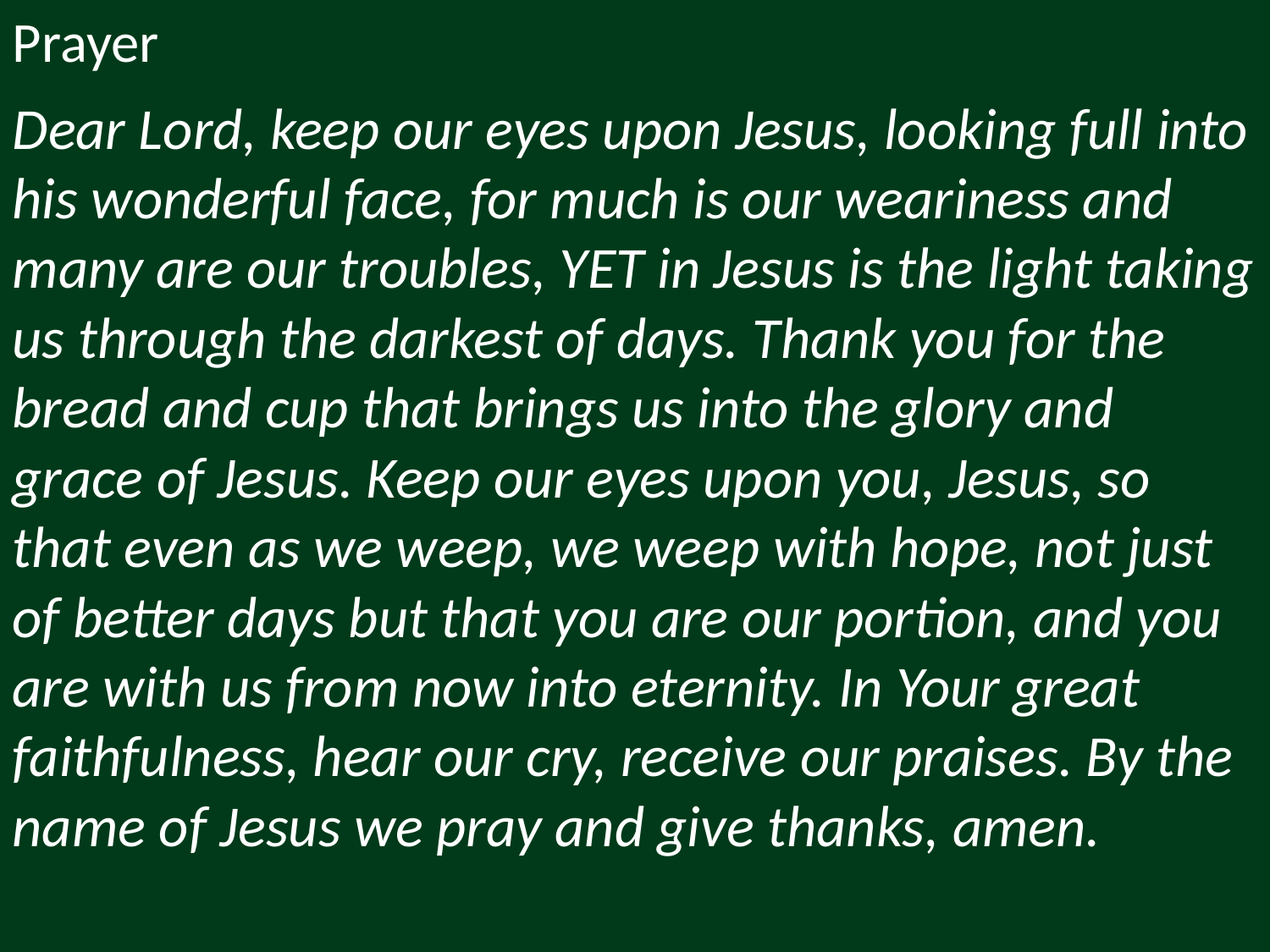

Prayer
Dear Lord, keep our eyes upon Jesus, looking full into his wonderful face, for much is our weariness and many are our troubles, YET in Jesus is the light taking us through the darkest of days. Thank you for the bread and cup that brings us into the glory and grace of Jesus. Keep our eyes upon you, Jesus, so that even as we weep, we weep with hope, not just of better days but that you are our portion, and you are with us from now into eternity. In Your great faithfulness, hear our cry, receive our praises. By the name of Jesus we pray and give thanks, amen.